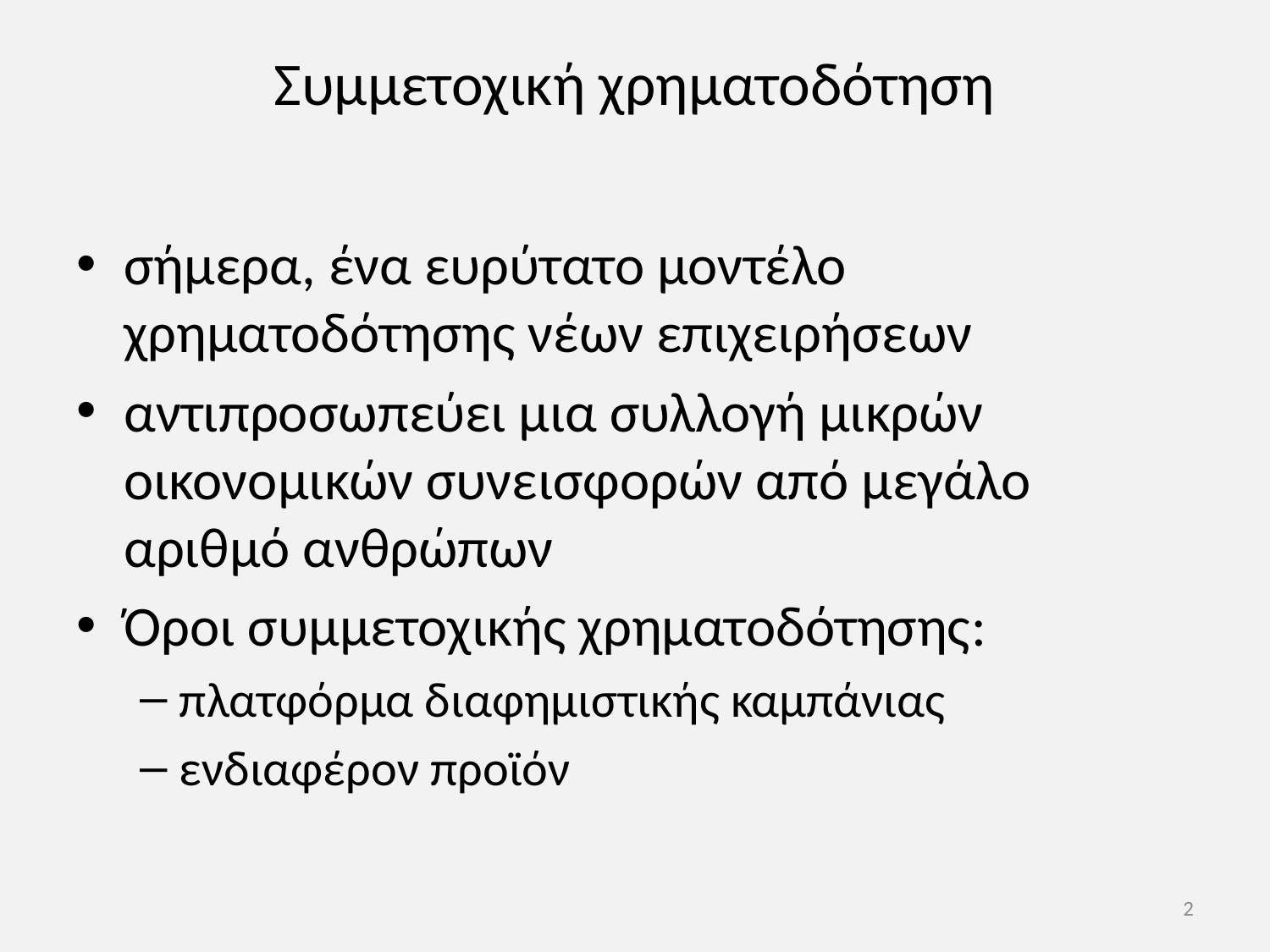

# Συμμετοχική χρηματοδότηση
σήμερα, ένα ευρύτατο μοντέλο χρηματοδότησης νέων επιχειρήσεων
αντιπροσωπεύει μια συλλογή μικρών οικονομικών συνεισφορών από μεγάλο αριθμό ανθρώπων
Όροι συμμετοχικής χρηματοδότησης:
πλατφόρμα διαφημιστικής καμπάνιας
ενδιαφέρον προϊόν
2